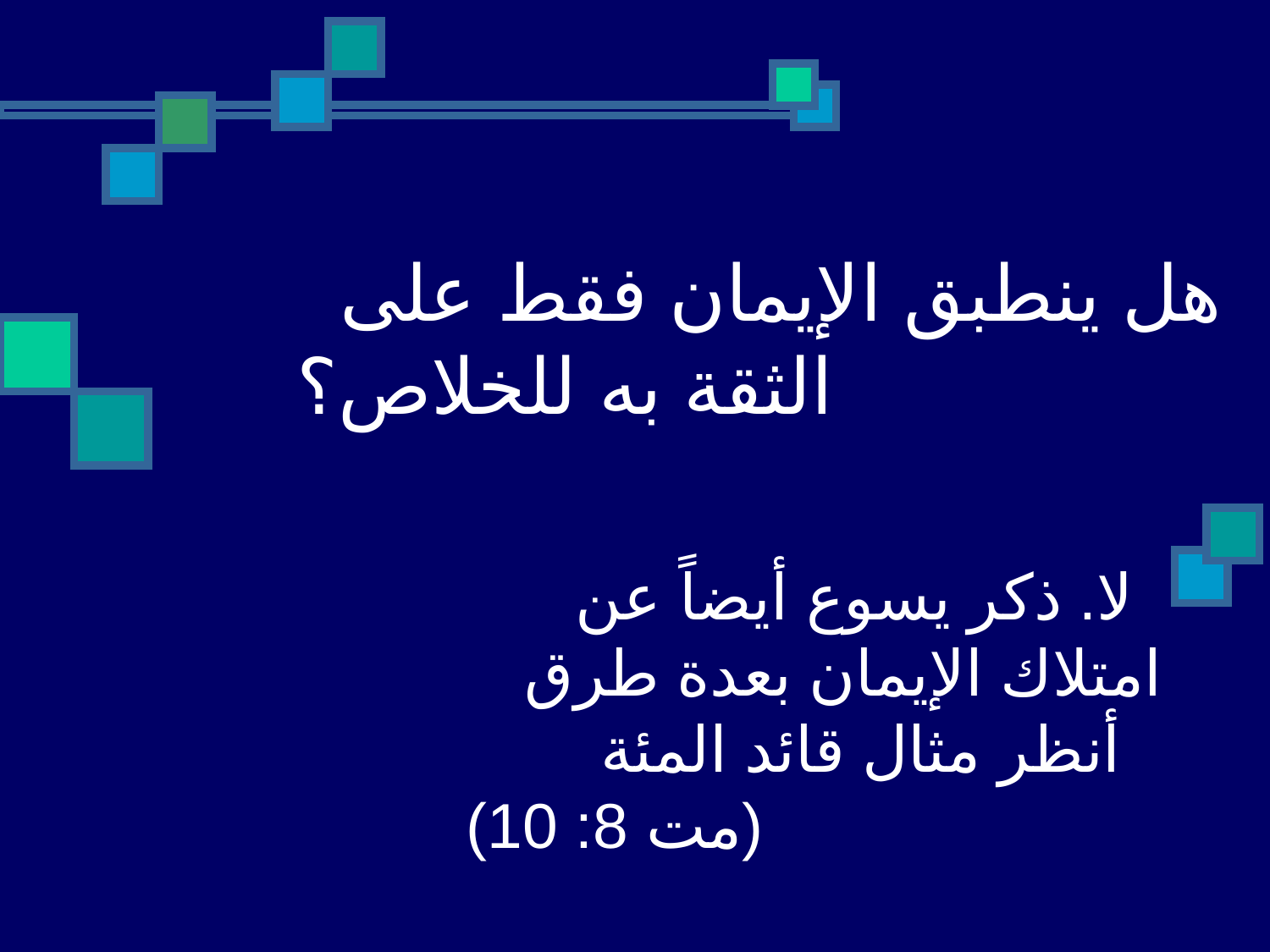

# هل ينطبق الإيمان فقط على                     الثقة به للخلاص؟
لا. ذكر يسوع أيضاً عن                          امتلاك الإيمان بعدة طرق                        أنظر مثال قائد المئة                               (مت 8: 10)